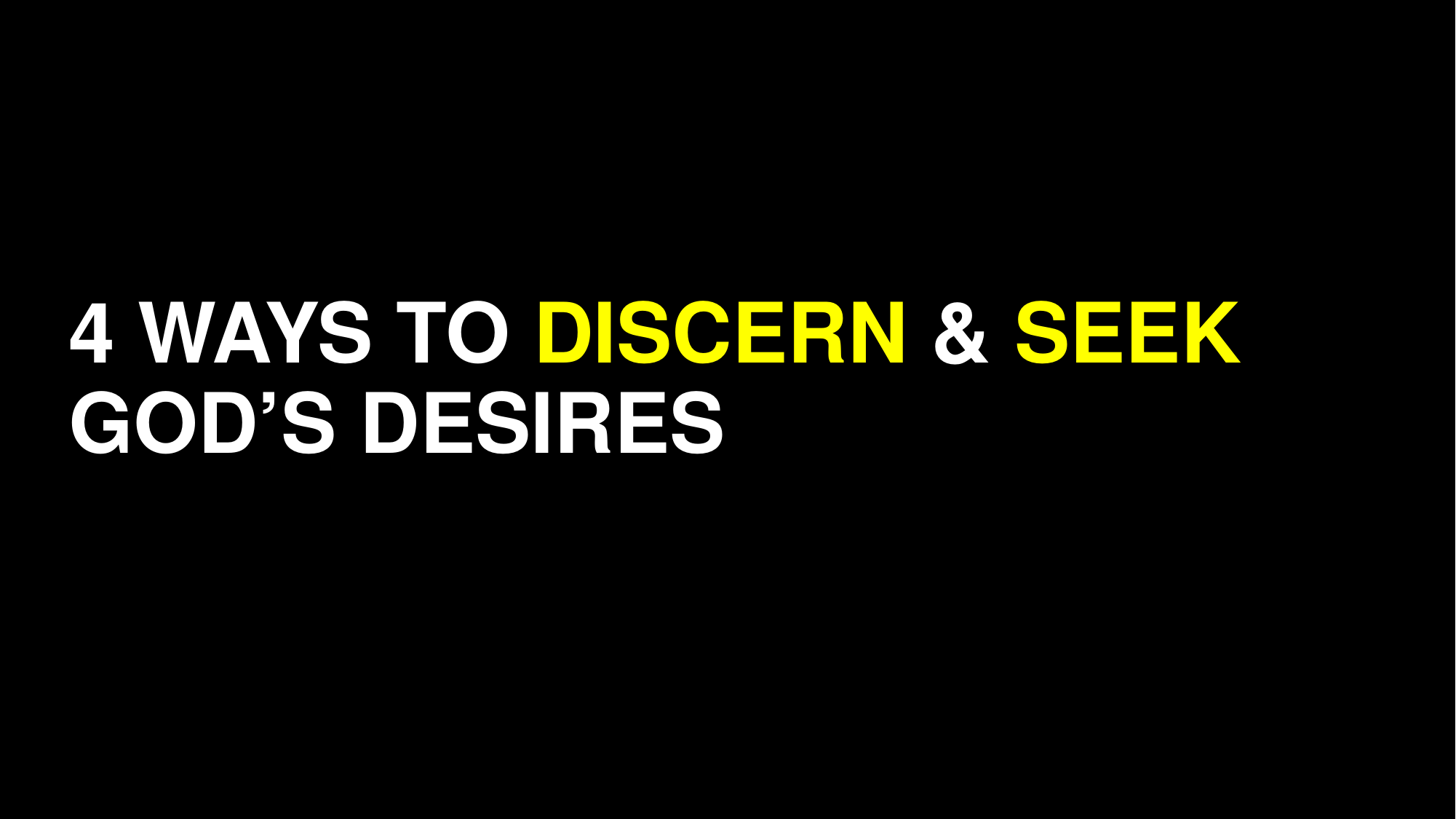

# 4 WAYS TO DISCERN & SEEK GOD’S DESIRES